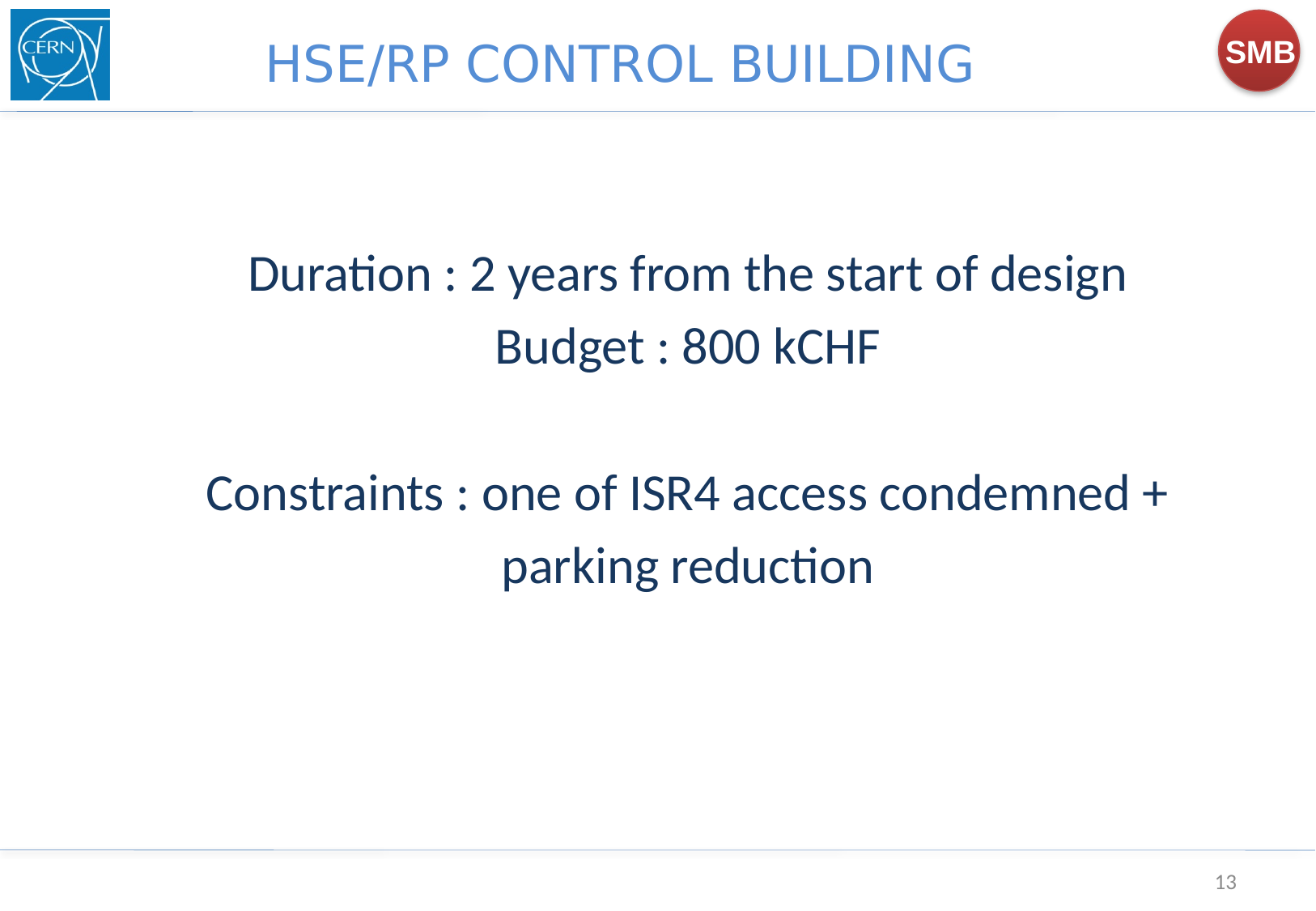

HSE/RP CONTROL BUILDING
Duration : 2 years from the start of design
Budget : 800 kCHF

Constraints : one of ISR4 access condemned +
parking reduction

13